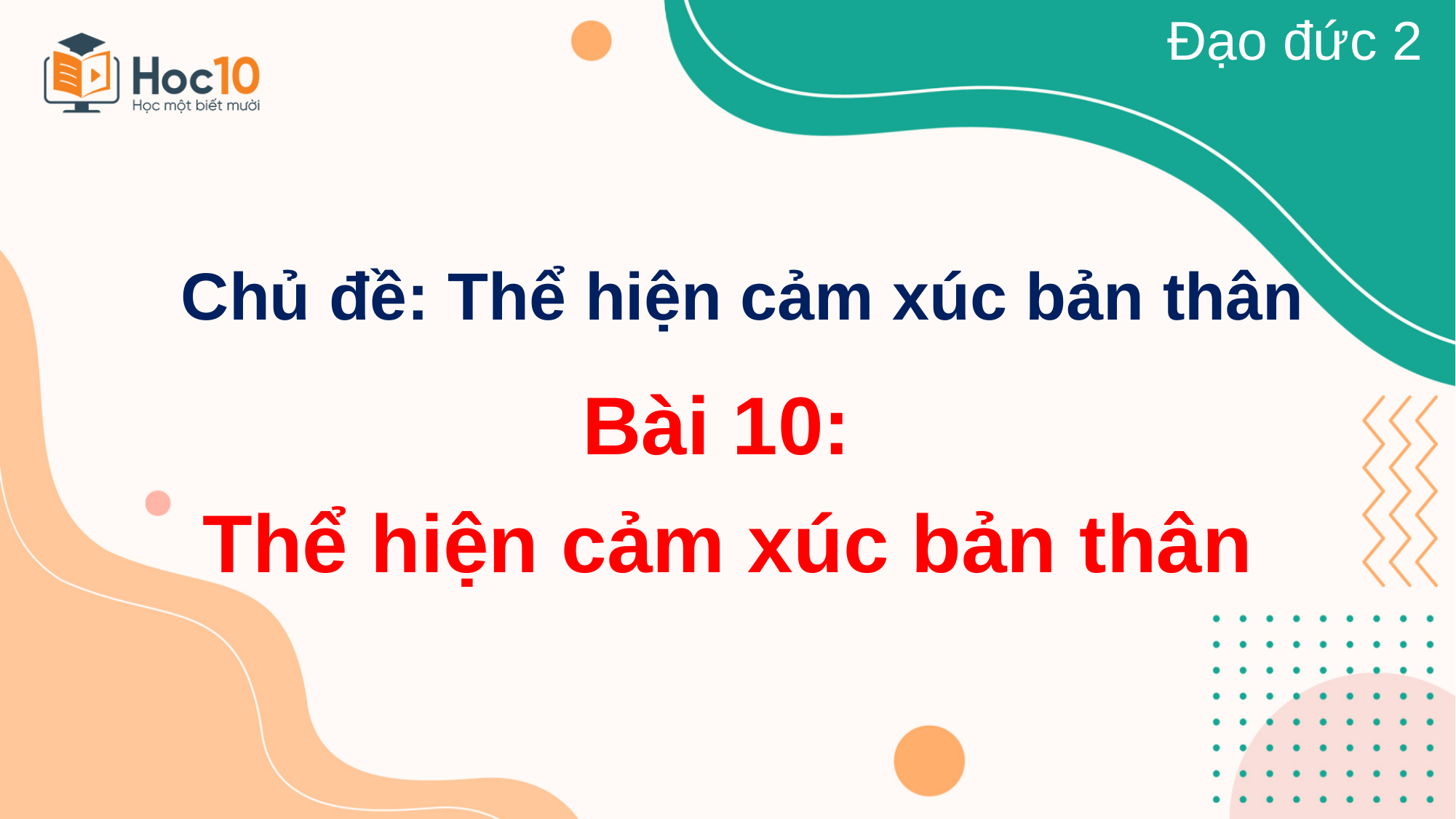

Đạo đức 2
# Chủ đề: Thể hiện cảm xúc bản thân
Bài 10:
Thể hiện cảm xúc bản thân